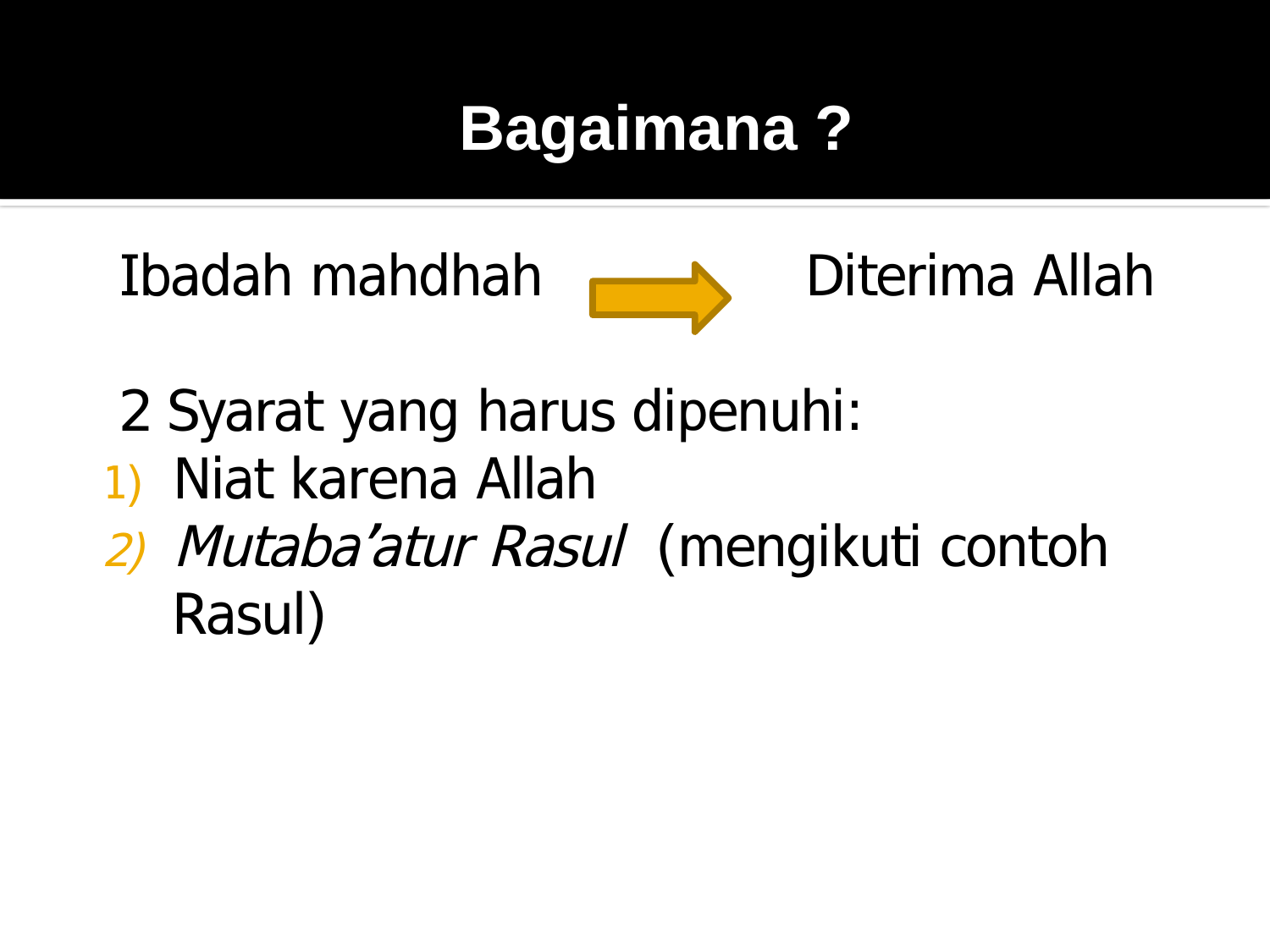

Bagaimana ?

Ibadah mahdhah               Diterima Allah

2 Syarat yang harus dipenuhi:
Niat karena Allah
Mutaba’atur Rasul  (mengikuti contoh
    Rasul)